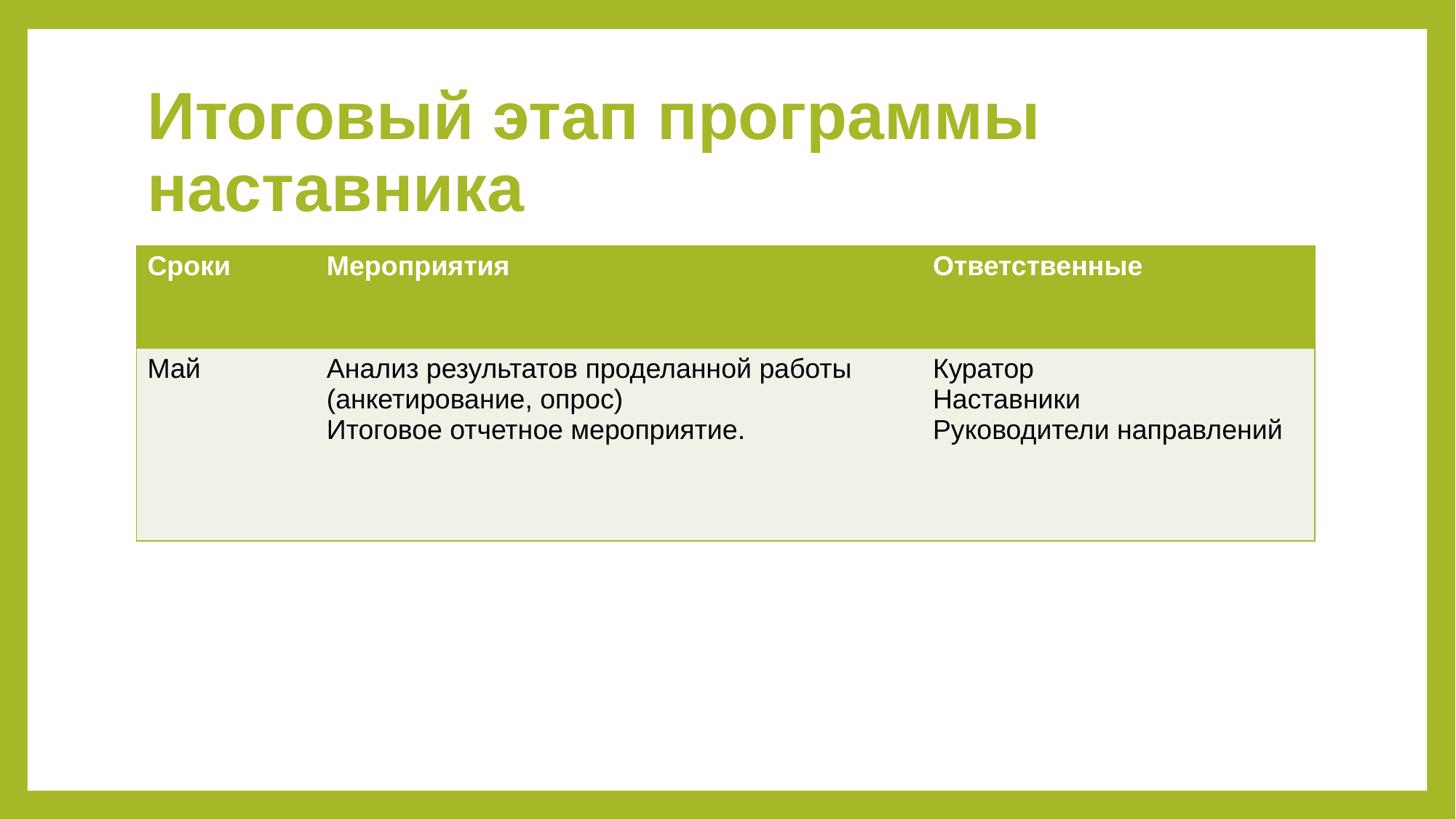

# Итоговый этап программы наставника
| Сроки | Мероприятия | Ответственные |
| --- | --- | --- |
| Май | Анализ результатов проделанной работы (анкетирование, опрос) Итоговое отчетное мероприятие. | Куратор Наставники Руководители направлений |